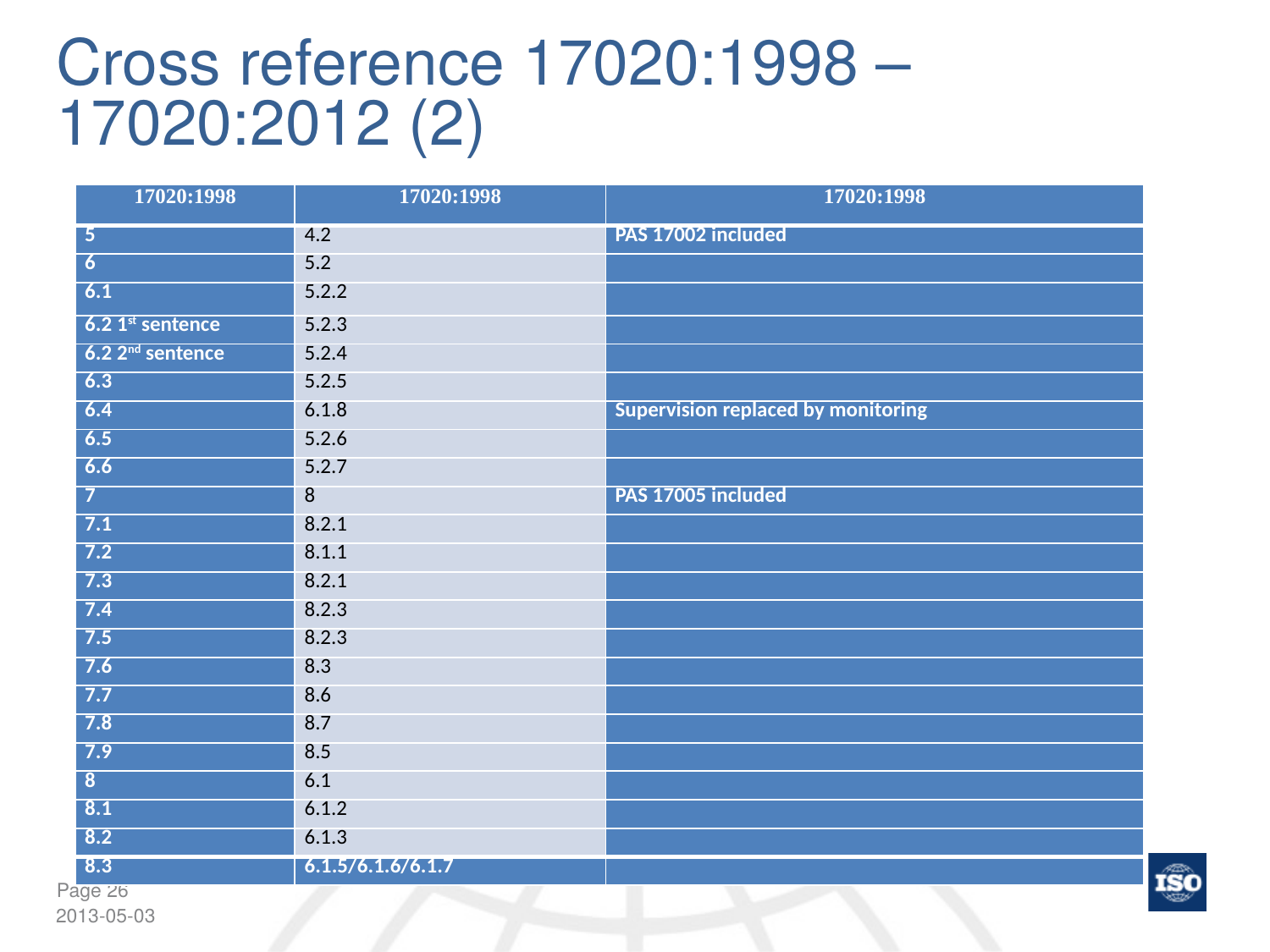

# Cross reference 17020:1998 – 17020:2012 (2)
| 17020:1998 | 17020:1998 | 17020:1998 |
| --- | --- | --- |
| 5 | 4.2 | PAS 17002 included |
| 6 | 5.2 |  |
| 6.1 | 5.2.2 |  |
| 6.2 1st sentence | 5.2.3 |  |
| 6.2 2nd sentence | 5.2.4 |  |
| 6.3 | 5.2.5 |  |
| 6.4 | 6.1.8 | Supervision replaced by monitoring |
| 6.5 | 5.2.6 |  |
| 6.6 | 5.2.7 |  |
| 7 | 8 | PAS 17005 included |
| 7.1 | 8.2.1 |  |
| 7.2 | 8.1.1 |  |
| 7.3 | 8.2.1 |  |
| 7.4 | 8.2.3 |  |
| 7.5 | 8.2.3 |  |
| 7.6 | 8.3 |  |
| 7.7 | 8.6 |  |
| 7.8 | 8.7 |  |
| 7.9 | 8.5 |  |
| 8 | 6.1 |  |
| 8.1 | 6.1.2 |  |
| 8.2 | 6.1.3 |  |
| 8.3 | 6.1.5/6.1.6/6.1.7 |  |
2013-05-03